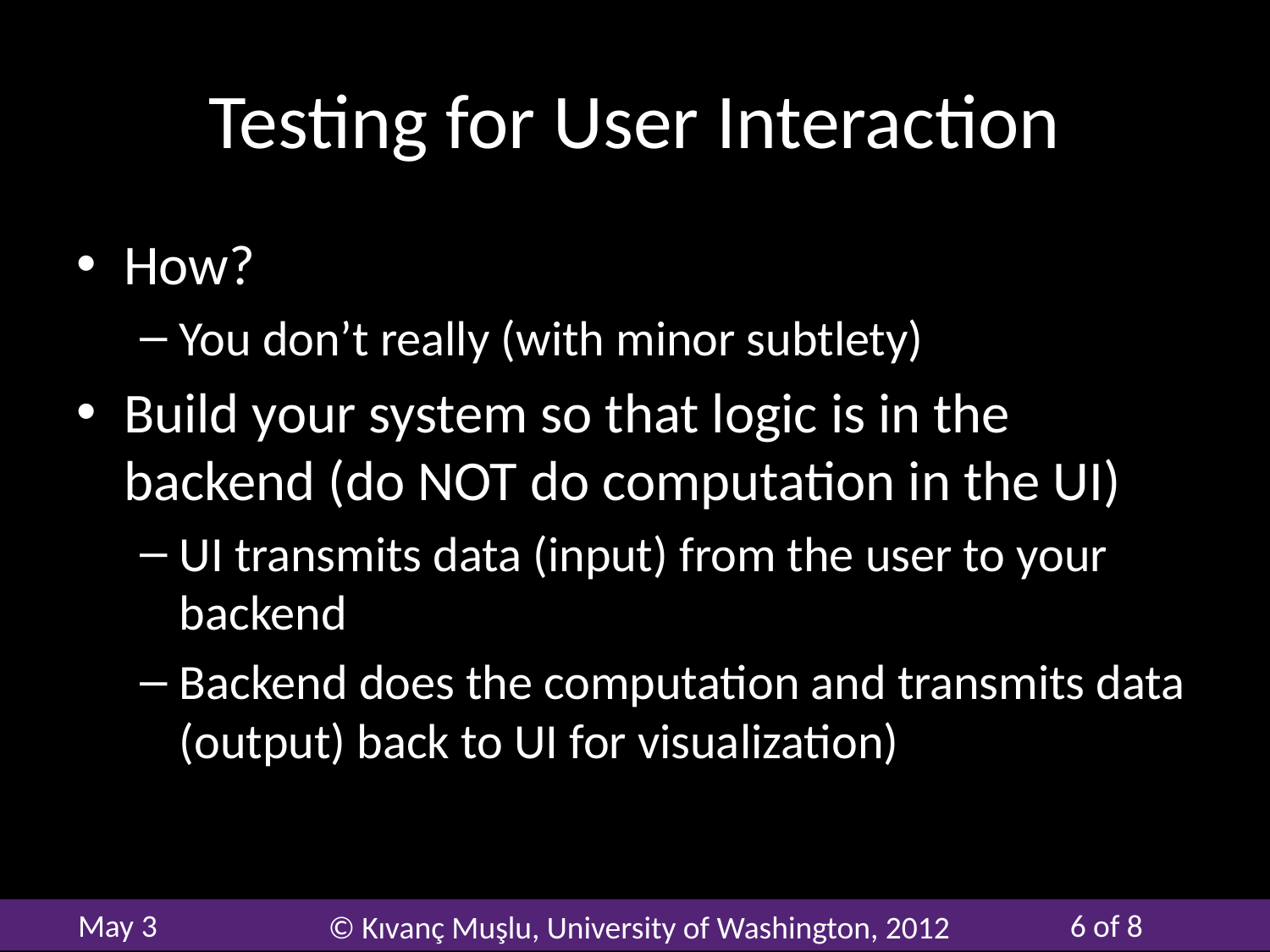

# Testing for User Interaction
How?
You don’t really (with minor subtlety)
Build your system so that logic is in the backend (do NOT do computation in the UI)
UI transmits data (input) from the user to your backend
Backend does the computation and transmits data (output) back to UI for visualization)